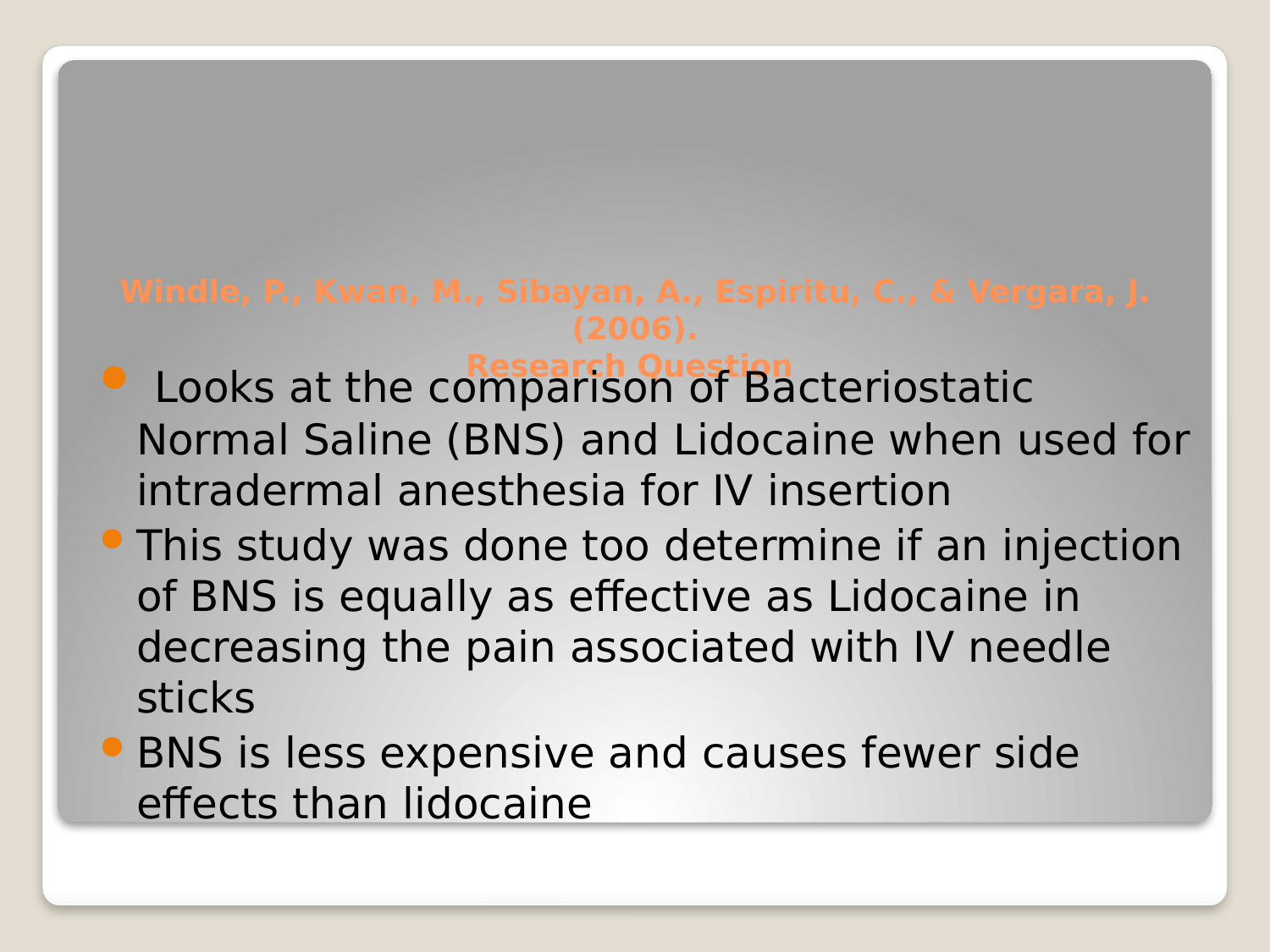

# Windle, P., Kwan, M., Sibayan, A., Espiritu, C., & Vergara, J. (2006). Research Question
 Looks at the comparison of Bacteriostatic Normal Saline (BNS) and Lidocaine when used for intradermal anesthesia for IV insertion
This study was done too determine if an injection of BNS is equally as effective as Lidocaine in decreasing the pain associated with IV needle sticks
BNS is less expensive and causes fewer side effects than lidocaine